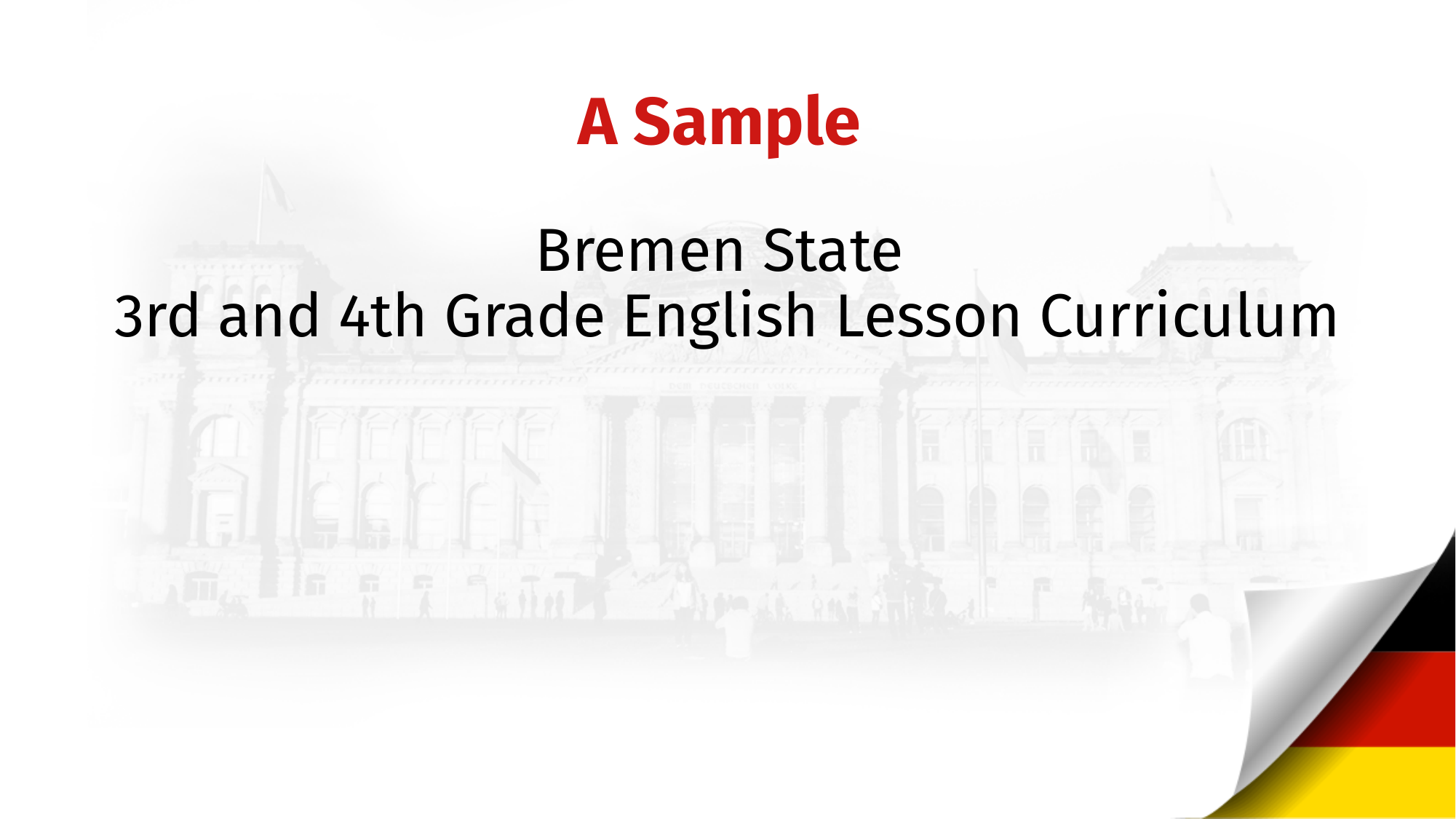

# A Sample
Bremen State
3rd and 4th Grade English Lesson Curriculum